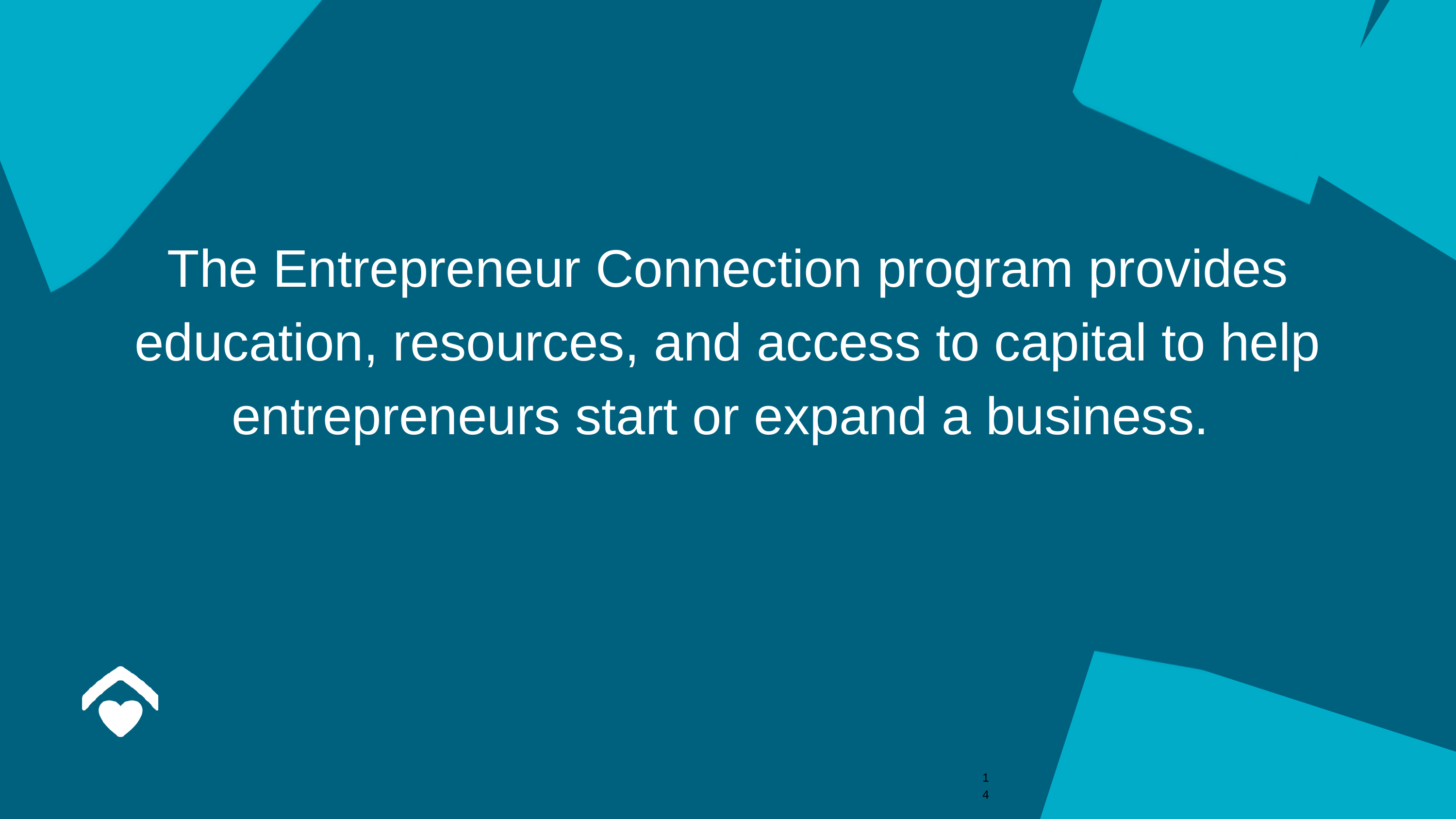

The Entrepreneur Connection program provides education, resources, and access to capital to help entrepreneurs start or expand a business. ​

14